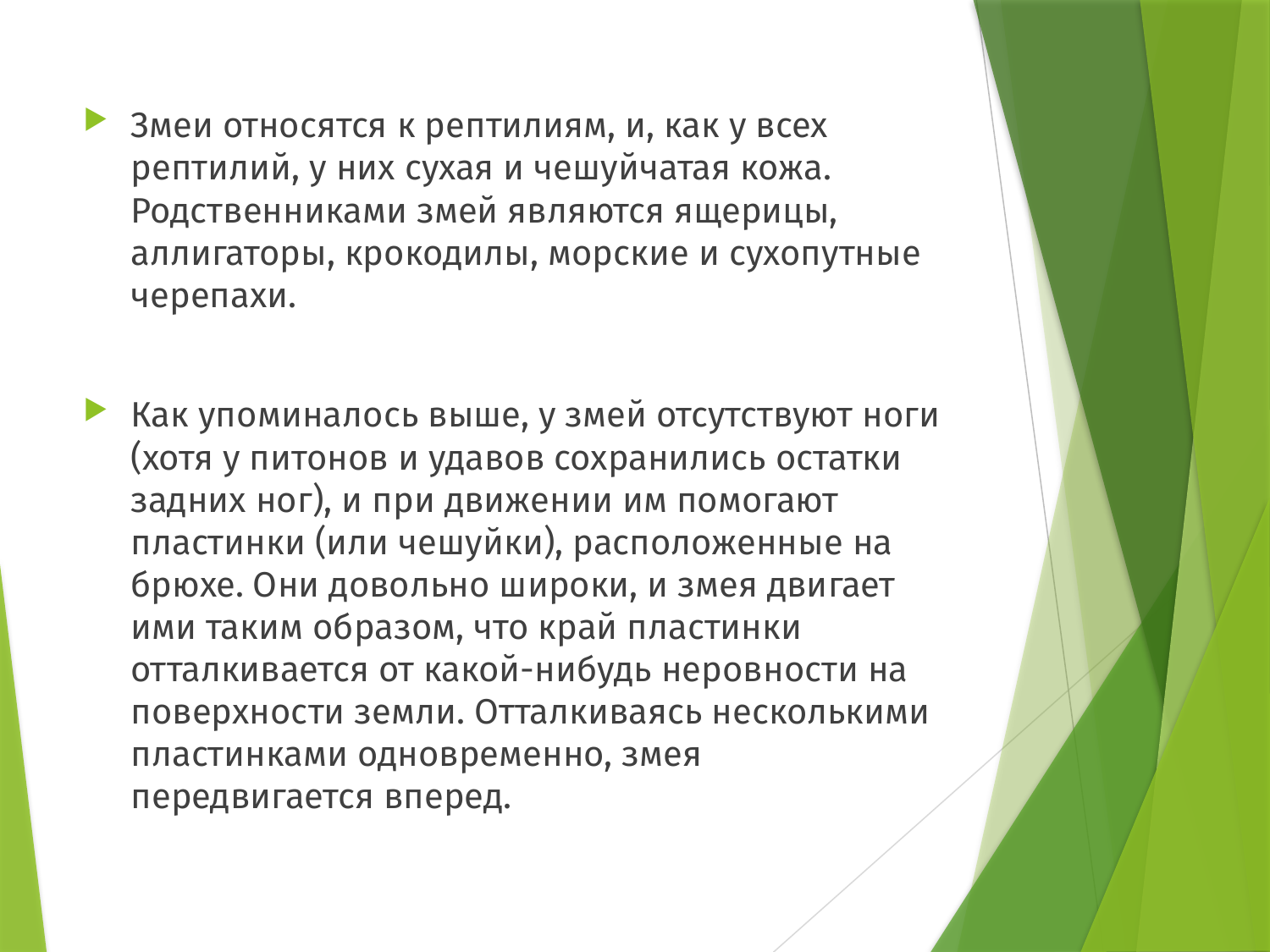

Змеи относятся к рептилиям, и, как у всех рептилий, у них сухая и чешуйчатая кожа. Родственниками змей являются ящерицы, аллигаторы, крокодилы, морские и сухопутные черепахи.

Как упоминалось выше, у змей отсутствуют ноги (хотя у питонов и удавов сохранились остатки задних ног), и при движении им помогают пластинки (или чешуйки), расположенные на брюхе. Они довольно широки, и змея двигает ими таким образом, что край пластинки отталкивается от какой-нибудь неровности на поверхности земли. Отталкиваясь несколькими пластинками одновременно, змея передвигается вперед.